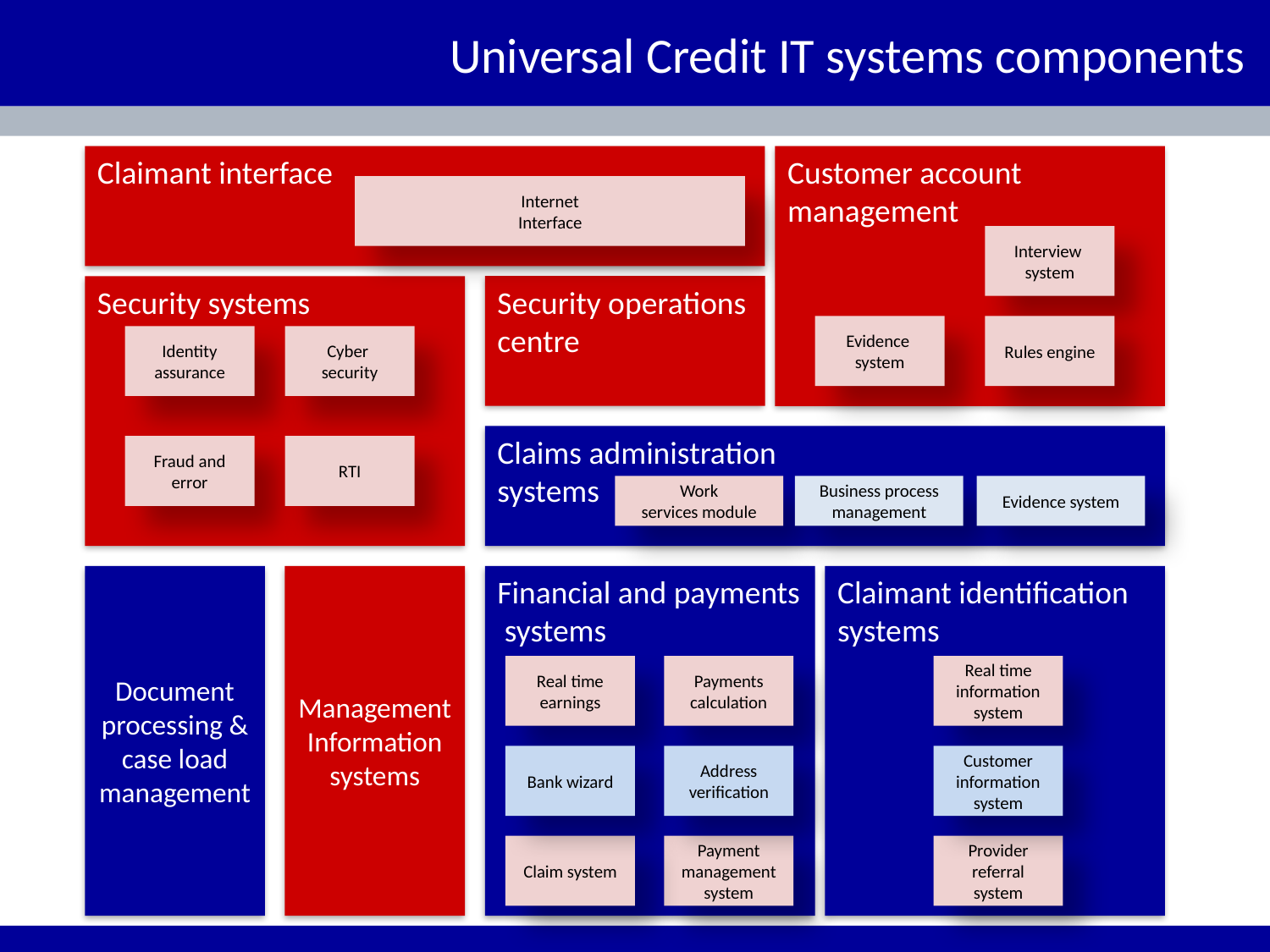

# Universal Credit IT systems components
Claimant interface
Customer account management
Internet
Interface
Interview
system
Security systems
Security operations centre
Evidence
system
Rules engine
Identity assurance
Cyber
security
Claims administration
systems
Fraud and error
RTI
Work
services module
Business process management
Evidence system
Document processing & case load management
Management Information systems
Financial and payments  systems
Claimant identification systems
Real time earnings
Payments calculation
Real time information system
Bank wizard
Address verification
Customer information system
Claim system
Payment management system
Provider referral system